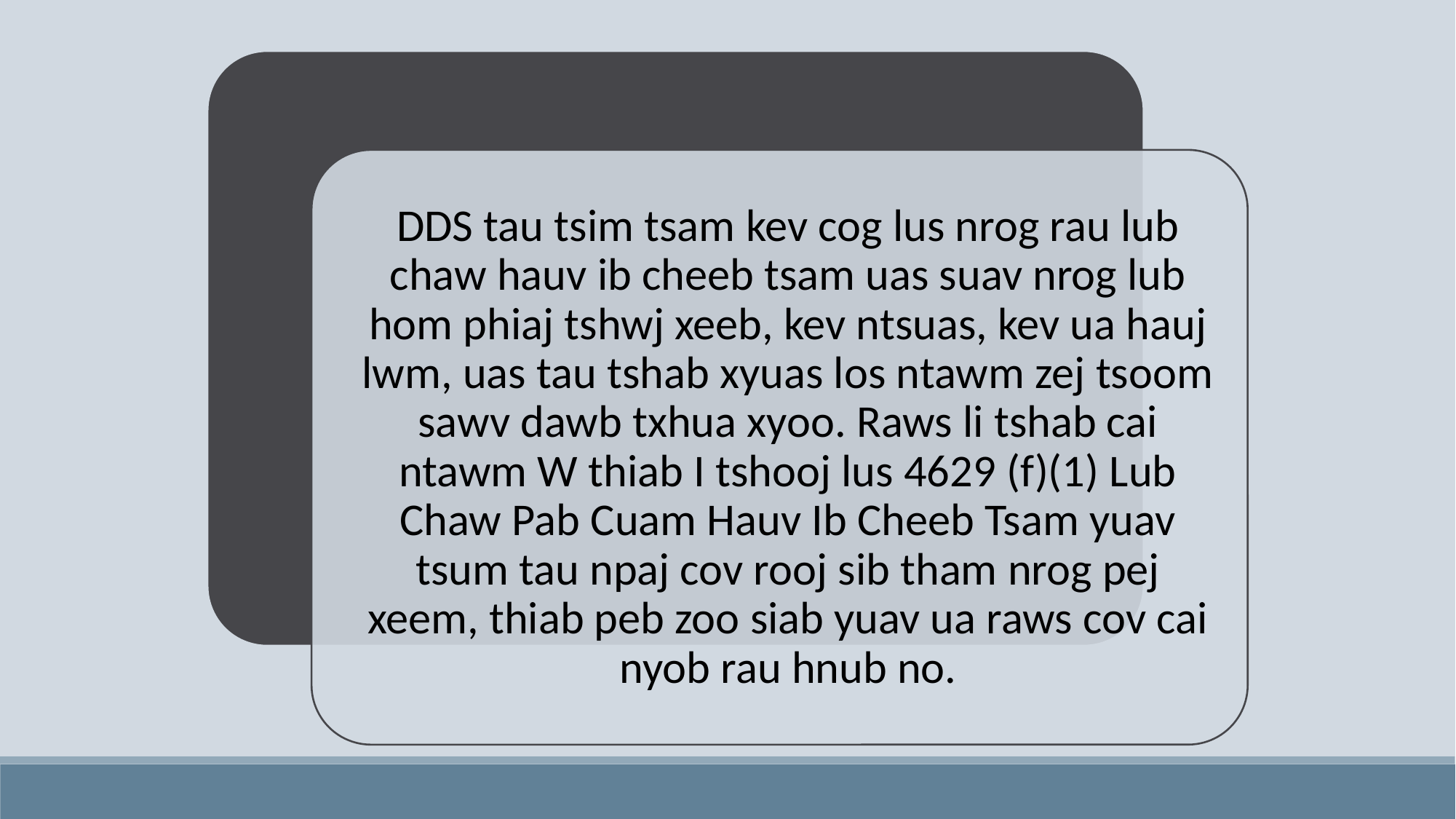

DDS tau tsim tsam kev cog lus nrog rau lub chaw hauv ib cheeb tsam uas suav nrog lub hom phiaj tshwj xeeb, kev ntsuas, kev ua hauj lwm, uas tau tshab xyuas los ntawm zej tsoom sawv dawb txhua xyoo. Raws li tshab cai ntawm W thiab I tshooj lus 4629 (f)(1) Lub Chaw Pab Cuam Hauv Ib Cheeb Tsam yuav tsum tau npaj cov rooj sib tham nrog pej xeem, thiab peb zoo siab yuav ua raws cov cai nyob rau hnub no.